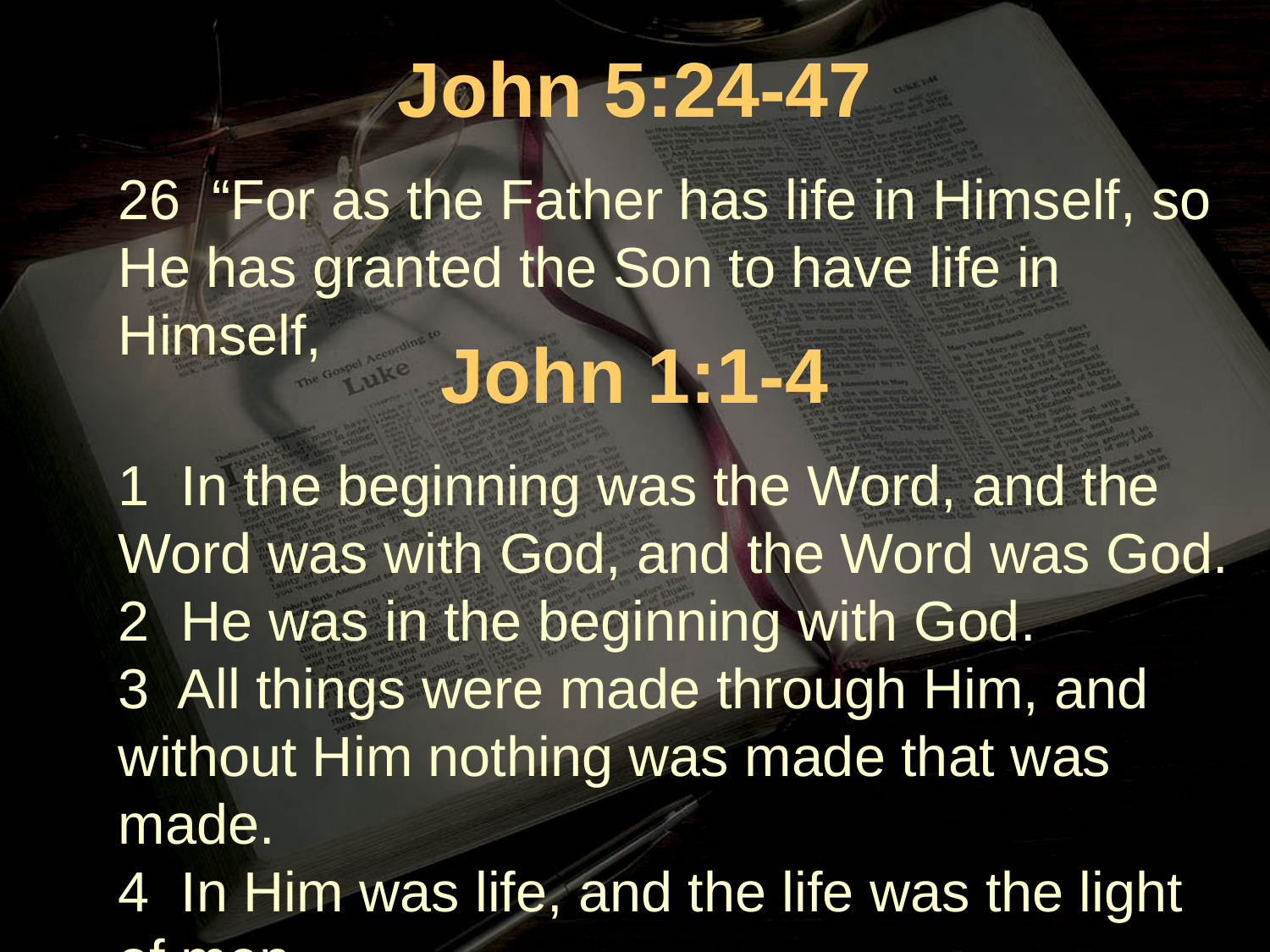

John 5:24-47
26  “For as the Father has life in Himself, so He has granted the Son to have life in Himself,
John 1:1-4
1  In the beginning was the Word, and the Word was with God, and the Word was God.
2  He was in the beginning with God.
3  All things were made through Him, and without Him nothing was made that was made.
4  In Him was life, and the life was the light of men.